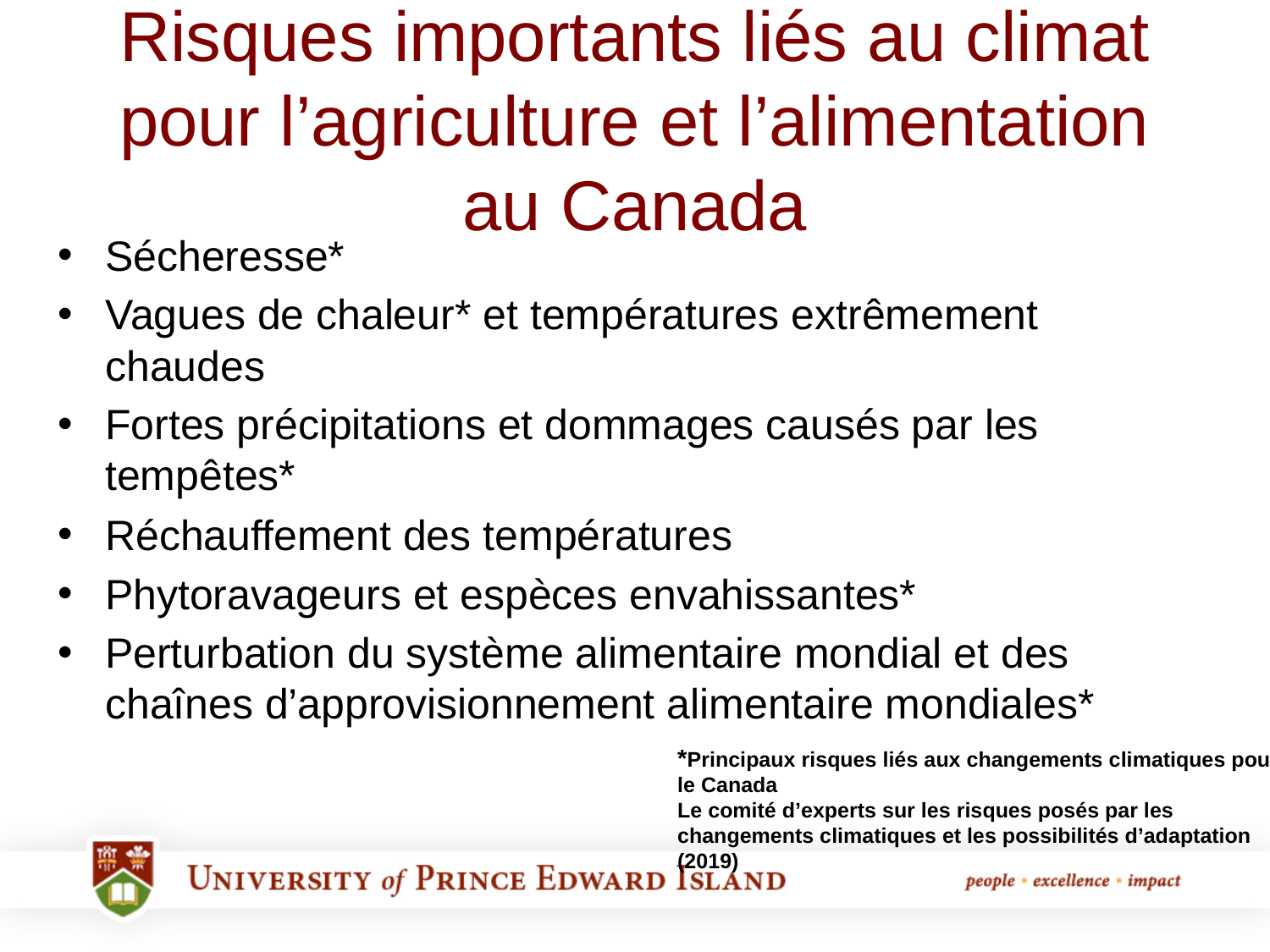

# Risques importants liés au climat pour l’agriculture et l’alimentation au Canada
Sécheresse*
Vagues de chaleur* et températures extrêmement chaudes
Fortes précipitations et dommages causés par les tempêtes*
Réchauffement des températures
Phytoravageurs et espèces envahissantes*
Perturbation du système alimentaire mondial et des chaînes d’approvisionnement alimentaire mondiales*

*Principaux risques liés aux changements climatiques pour le Canada
Le comité d’experts sur les risques posés par les changements climatiques et les possibilités d’adaptation (2019)